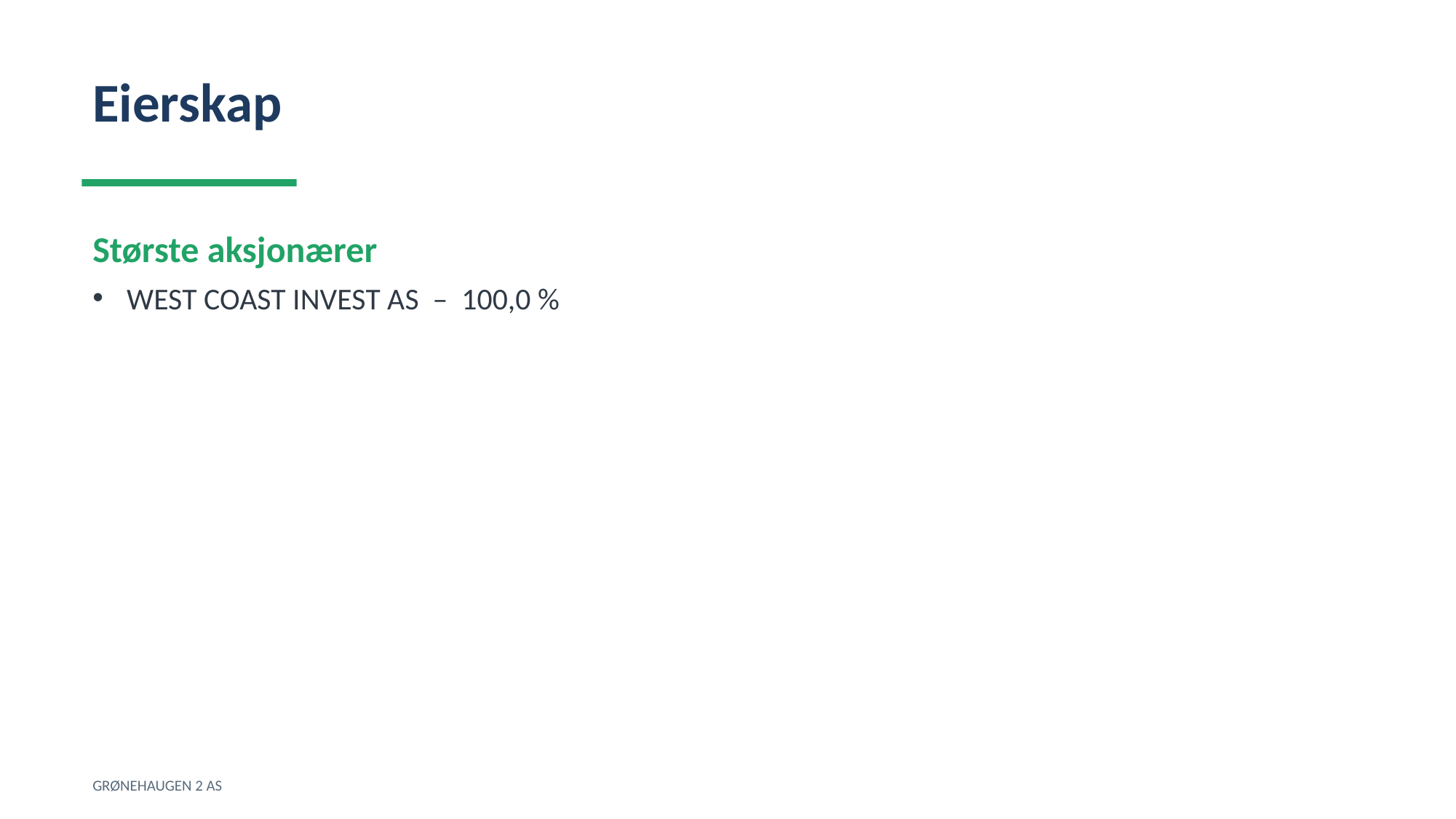

Eierskap

Største aksjonærer
WEST COAST INVEST AS  –  100,0 %
GRØNEHAUGEN 2 AS